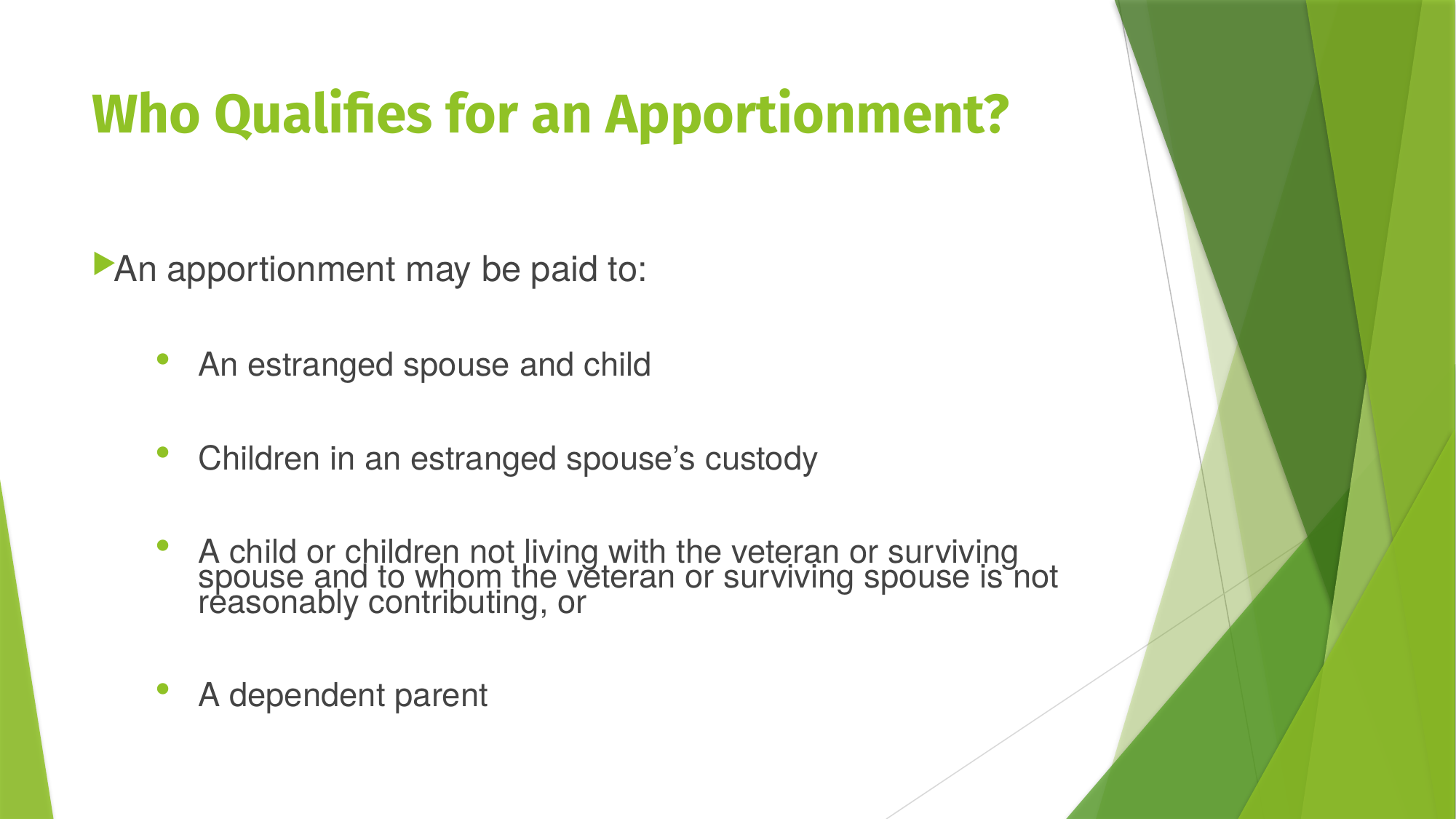

# Who Qualifies for an Apportionment?
An apportionment may be paid to:

An estranged spouse and child

Children in an estranged spouse’s custody

A child or children not living with the veteran or surviving spouse and to whom the veteran or surviving spouse is not reasonably contributing, or

A dependent parent